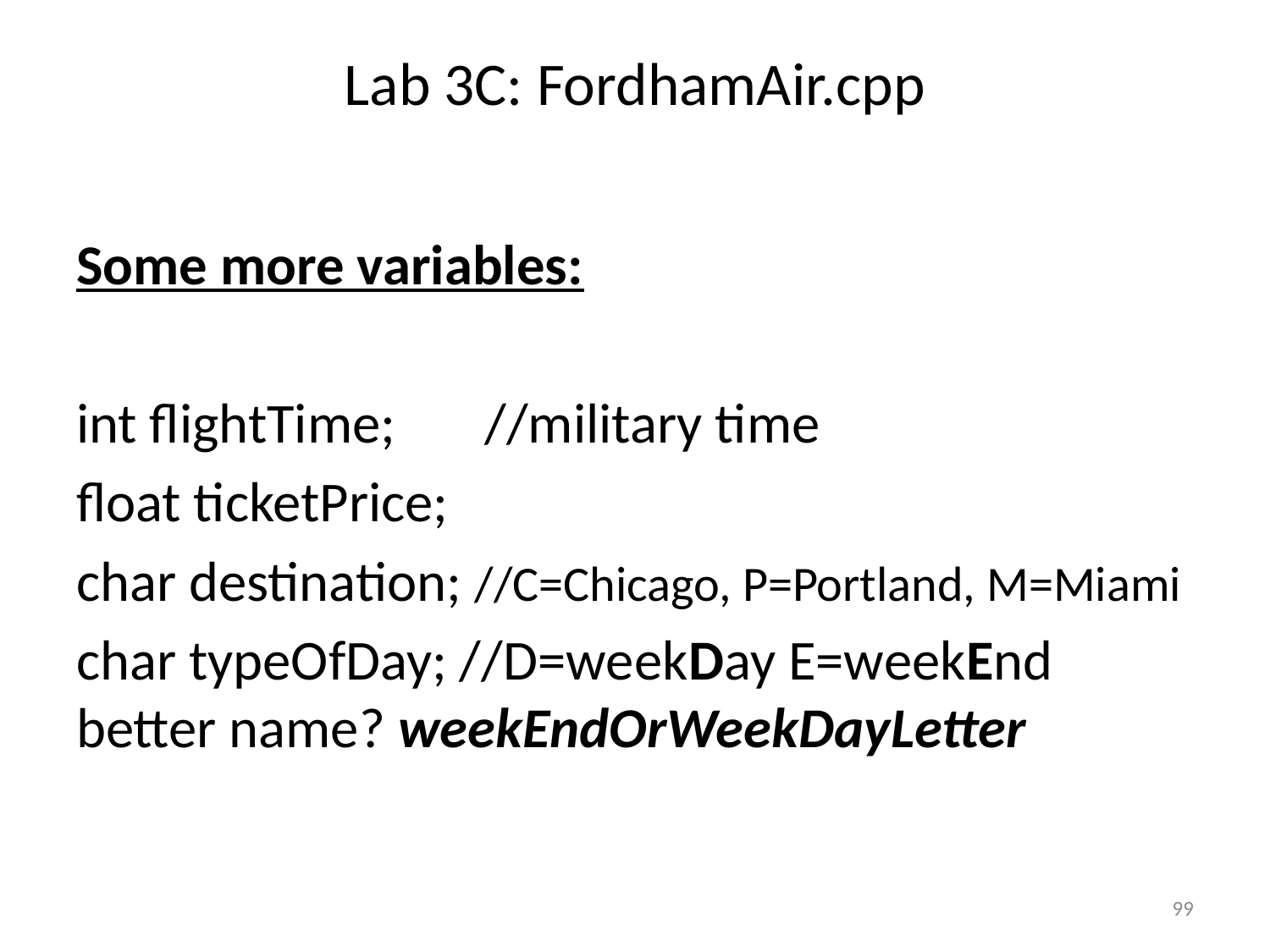

# Lab 3C: FordhamAir.cpp
Some more variables:

int flightTime;       //military time
float ticketPrice;
char destination; //C=Chicago, P=Portland, M=Miami
char typeOfDay; //D=weekDay E=weekEnd better name? weekEndOrWeekDayLetter
99